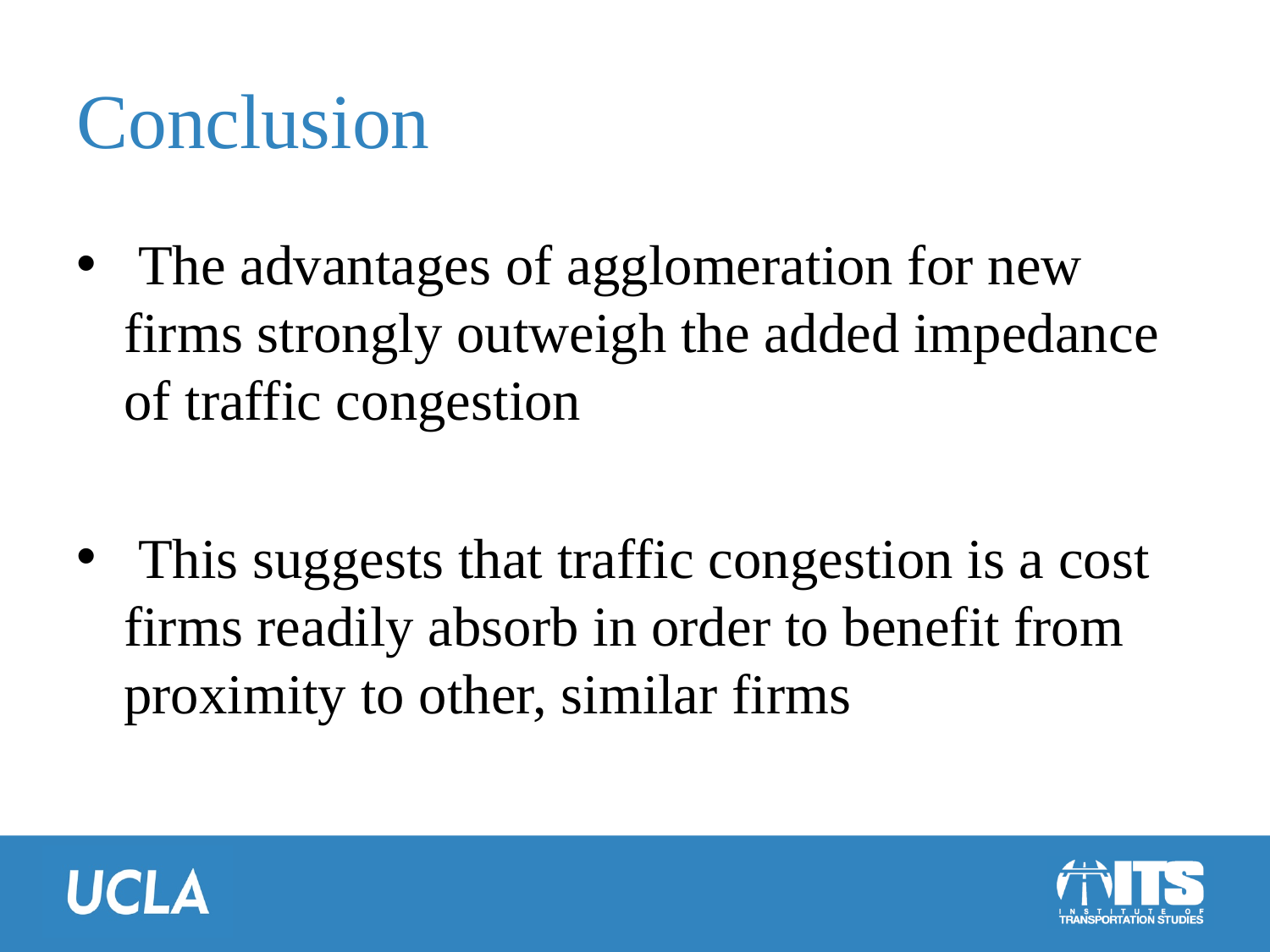

# Conclusion
 The advantages of agglomeration for new firms strongly outweigh the added impedance of traffic congestion

 This suggests that traffic congestion is a cost firms readily absorb in order to benefit from proximity to other, similar firms